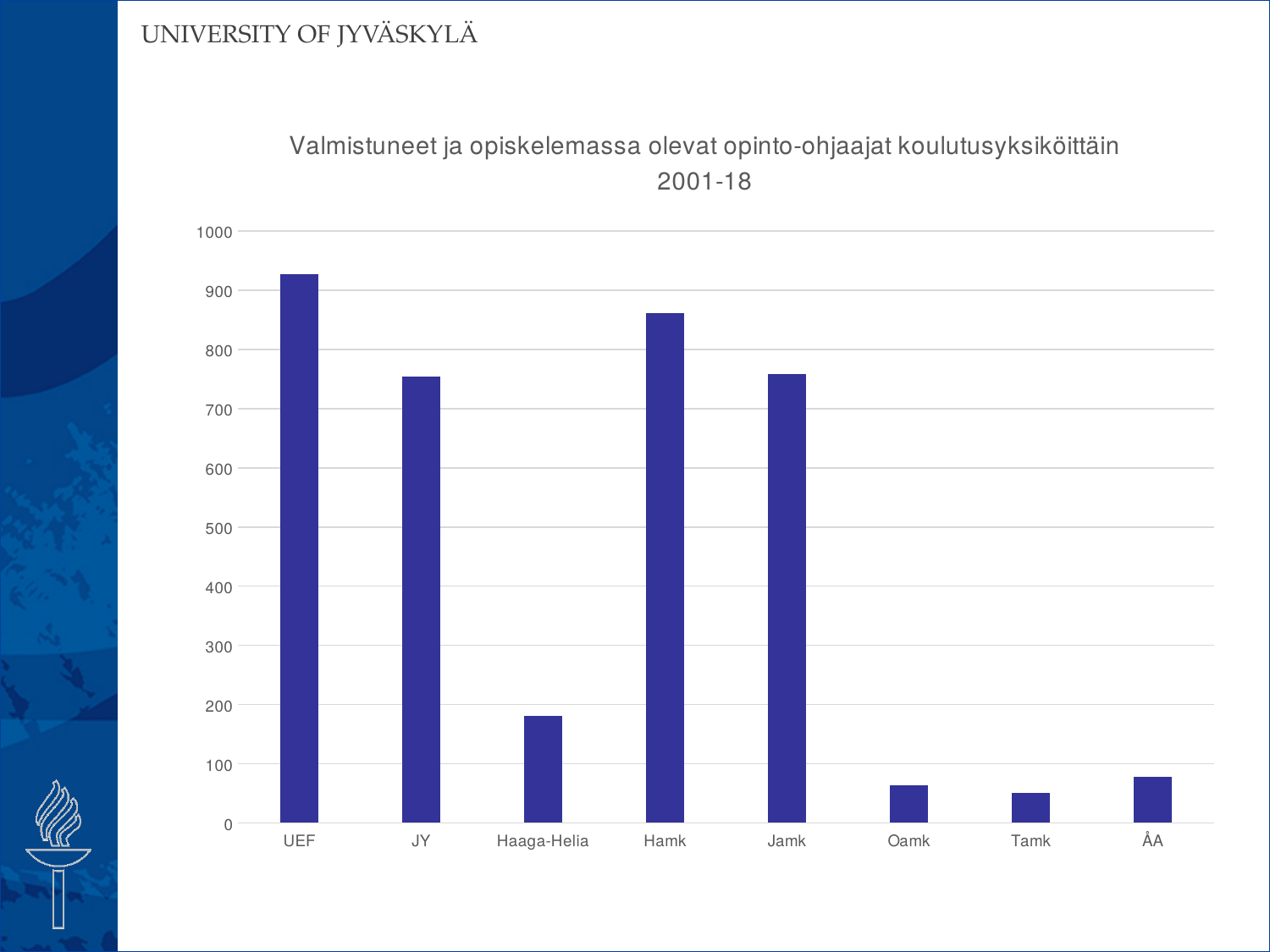

### Chart: Valmistuneet ja opiskelemassa olevat opinto-ohjaajat koulutusyksiköittäin 2001-18

| Category |  |
|---|---|
| UEF | 927.0 |
| JY | 754.0 |
| Haaga-Helia | 181.0 |
| Hamk | 862.0 |
| Jamk | 759.0 |
| Oamk | 63.0 |
| Tamk | 51.0 |
| ÅA | 78.0 |